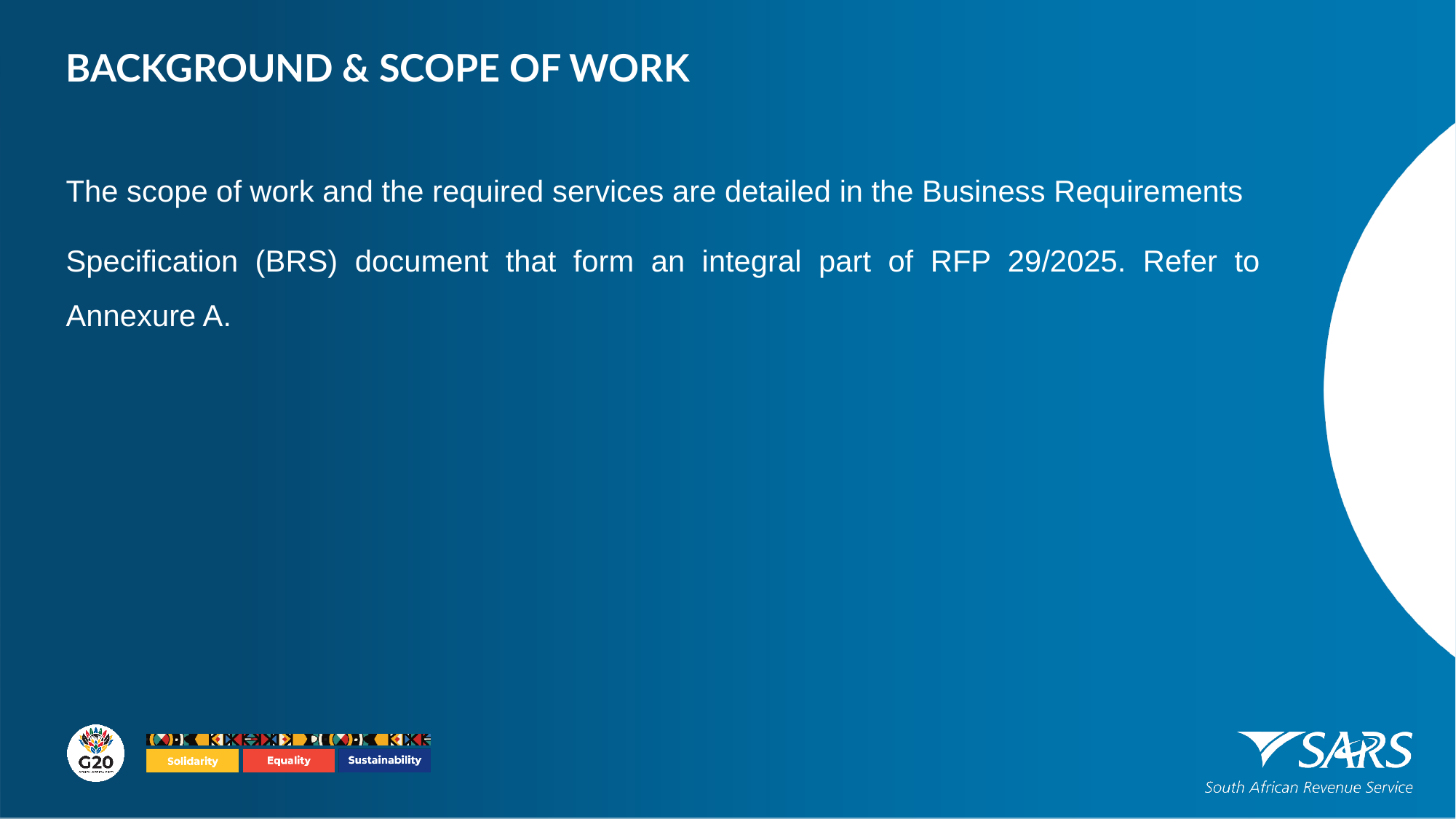

BACKGROUND & SCOPE OF WORK
The scope of work and the required services are detailed in the Business Requirements
Specification (BRS) document that form an integral part of RFP 29/2025. Refer to Annexure A.